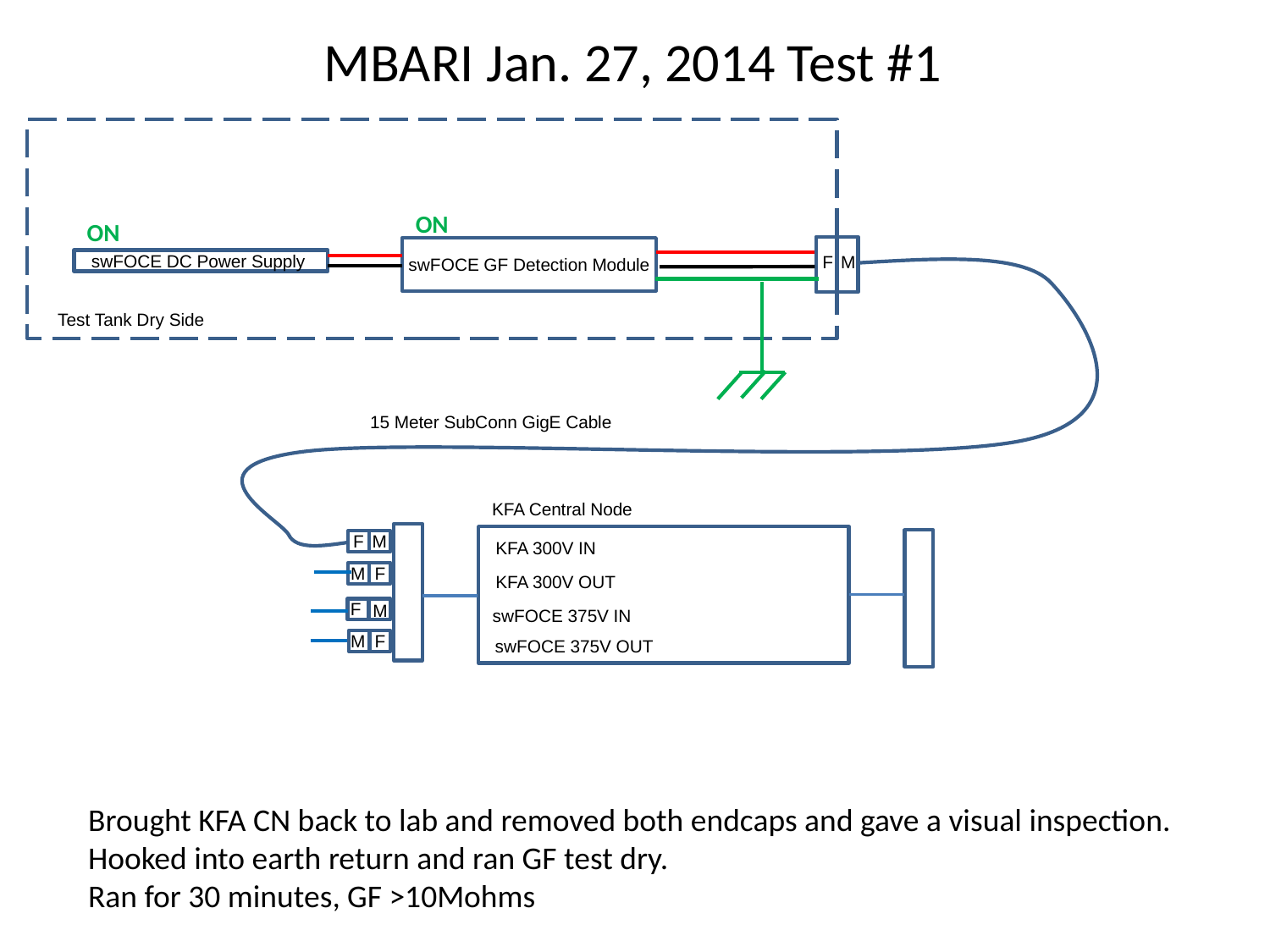

# MBARI Jan. 27, 2014 Test #1

ON
ON

swFOCE DC Power Supply
F
M
swFOCE GF Detection Module

Test Tank Dry Side
15 Meter SubConn GigE Cable
KFA Central Node

M
F

KFA 300V IN

M
F

KFA 300V OUT
F
M
swFOCE 375V IN

M
F
swFOCE 375V OUT

Brought KFA CN back to lab and removed both endcaps and gave a visual inspection.
Hooked into earth return and ran GF test dry.
Ran for 30 minutes, GF >10Mohms